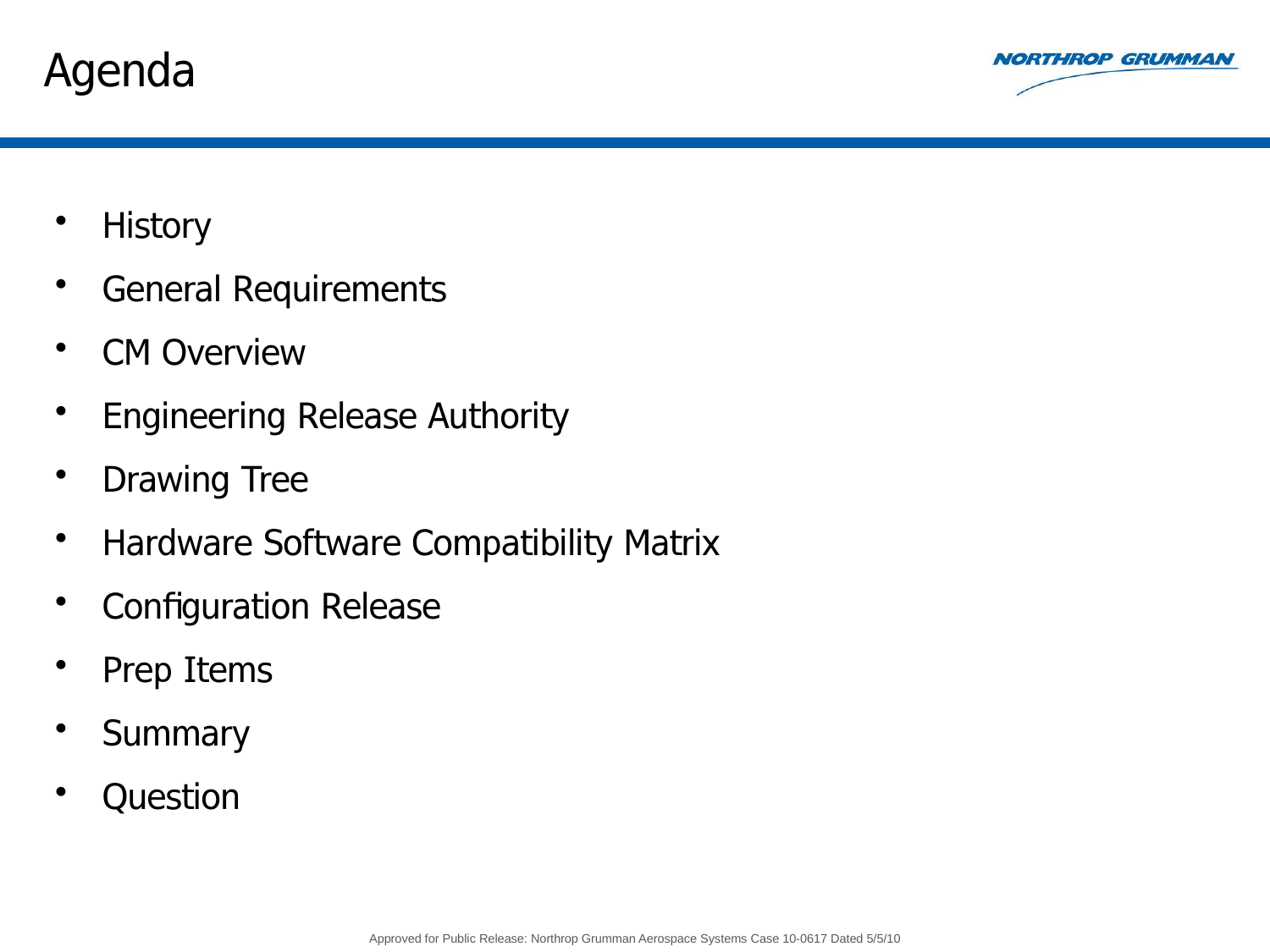

# Agenda
History
General Requirements
CM Overview
Engineering Release Authority
Drawing Tree
Hardware Software Compatibility Matrix
Configuration Release
Prep Items
Summary
Question
Approved for Public Release: Northrop Grumman Aerospace Systems Case 10-0617 Dated 5/5/10